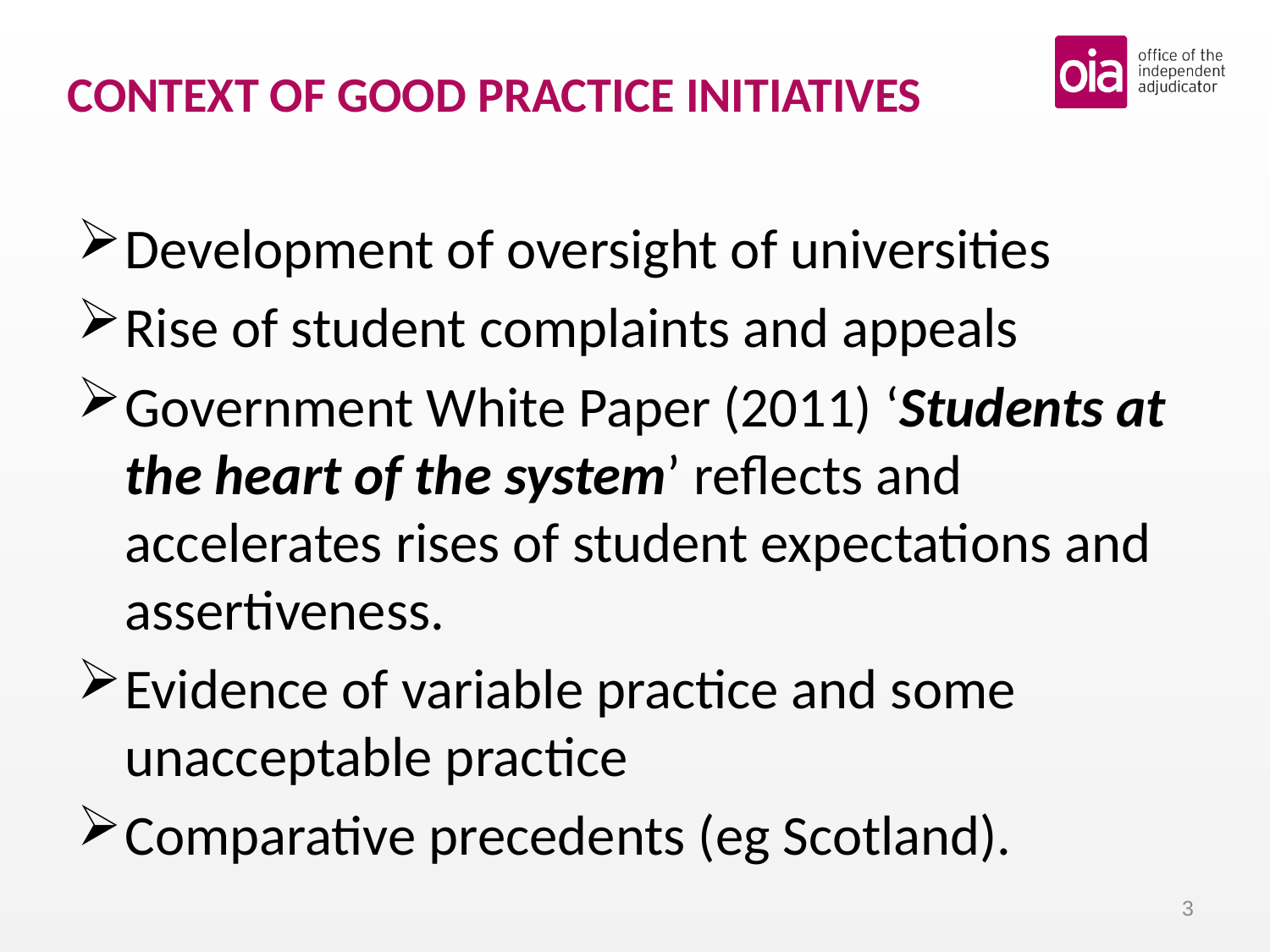

# CONTEXT OF GOOD PRACTICE INITIATIVES
Development of oversight of universities
Rise of student complaints and appeals
Government White Paper (2011) ‘Students at the heart of the system’ reflects and accelerates rises of student expectations and assertiveness.
Evidence of variable practice and some unacceptable practice
Comparative precedents (eg Scotland).
3